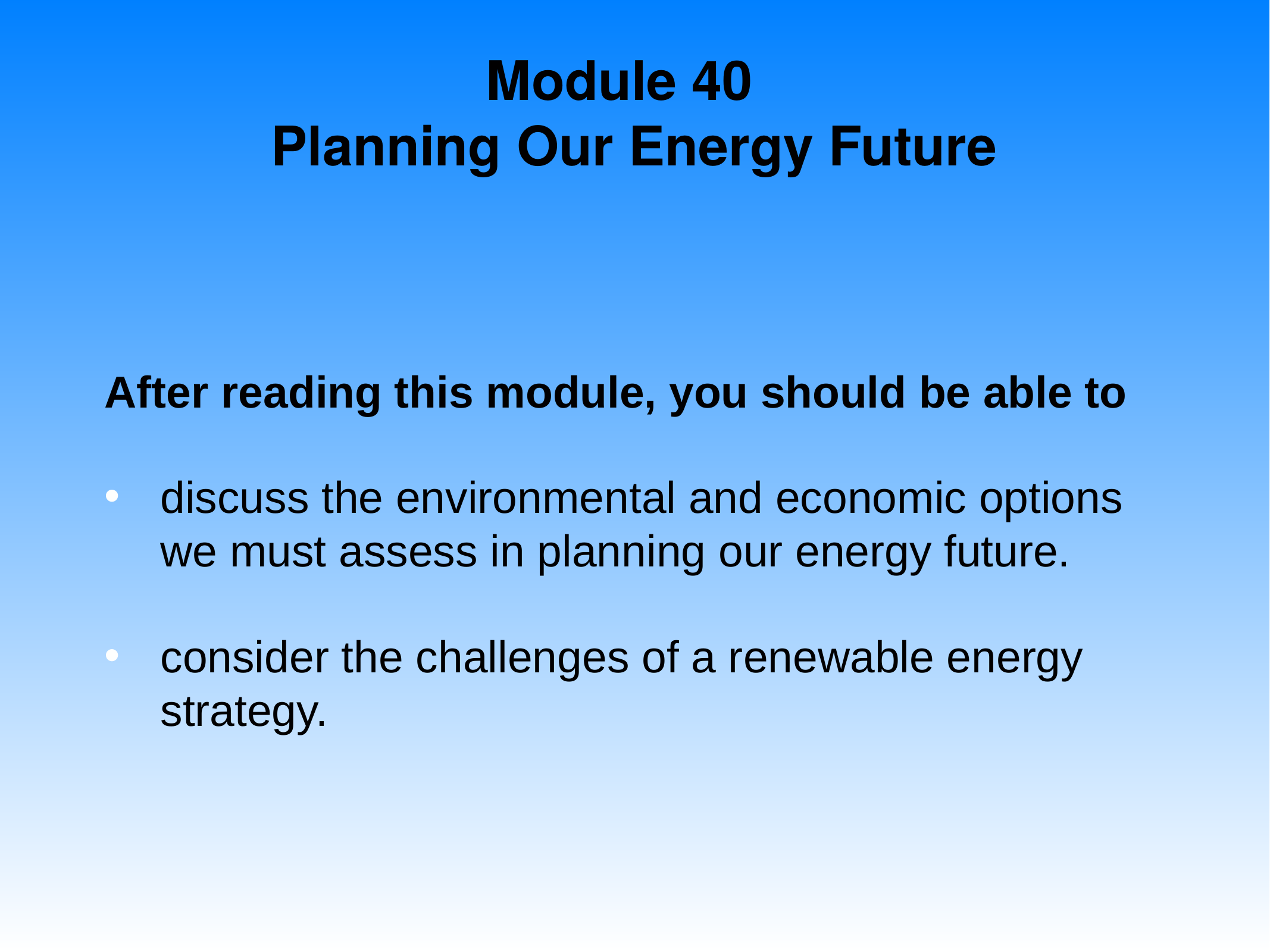

# Module 40 Planning Our Energy Future
After reading this module, you should be able to
discuss the environmental and economic options we must assess in planning our energy future.
consider the challenges of a renewable energy strategy.